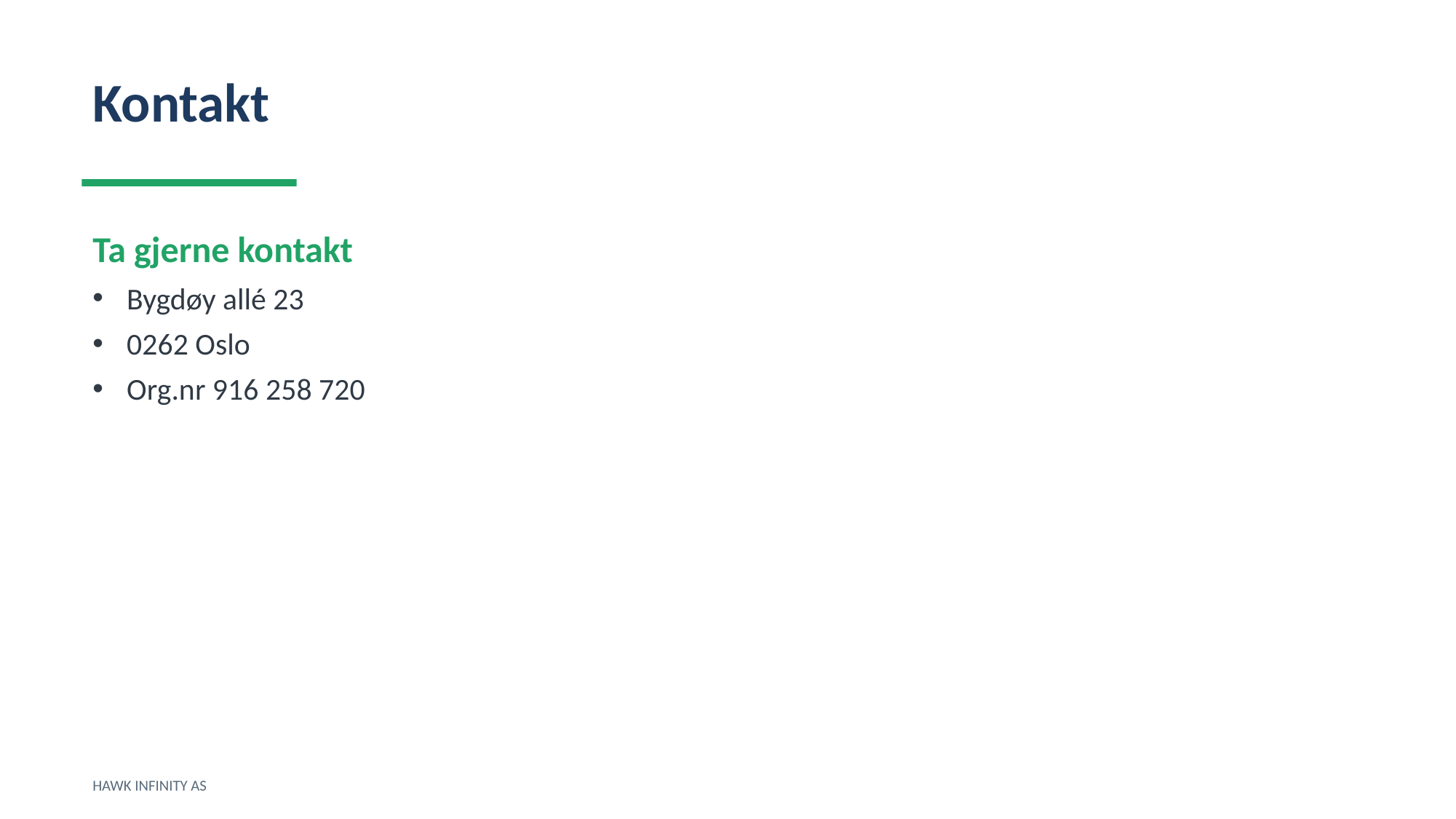

Kontakt

Ta gjerne kontakt
Bygdøy allé 23
0262 Oslo
Org.nr 916 258 720
HAWK INFINITY AS